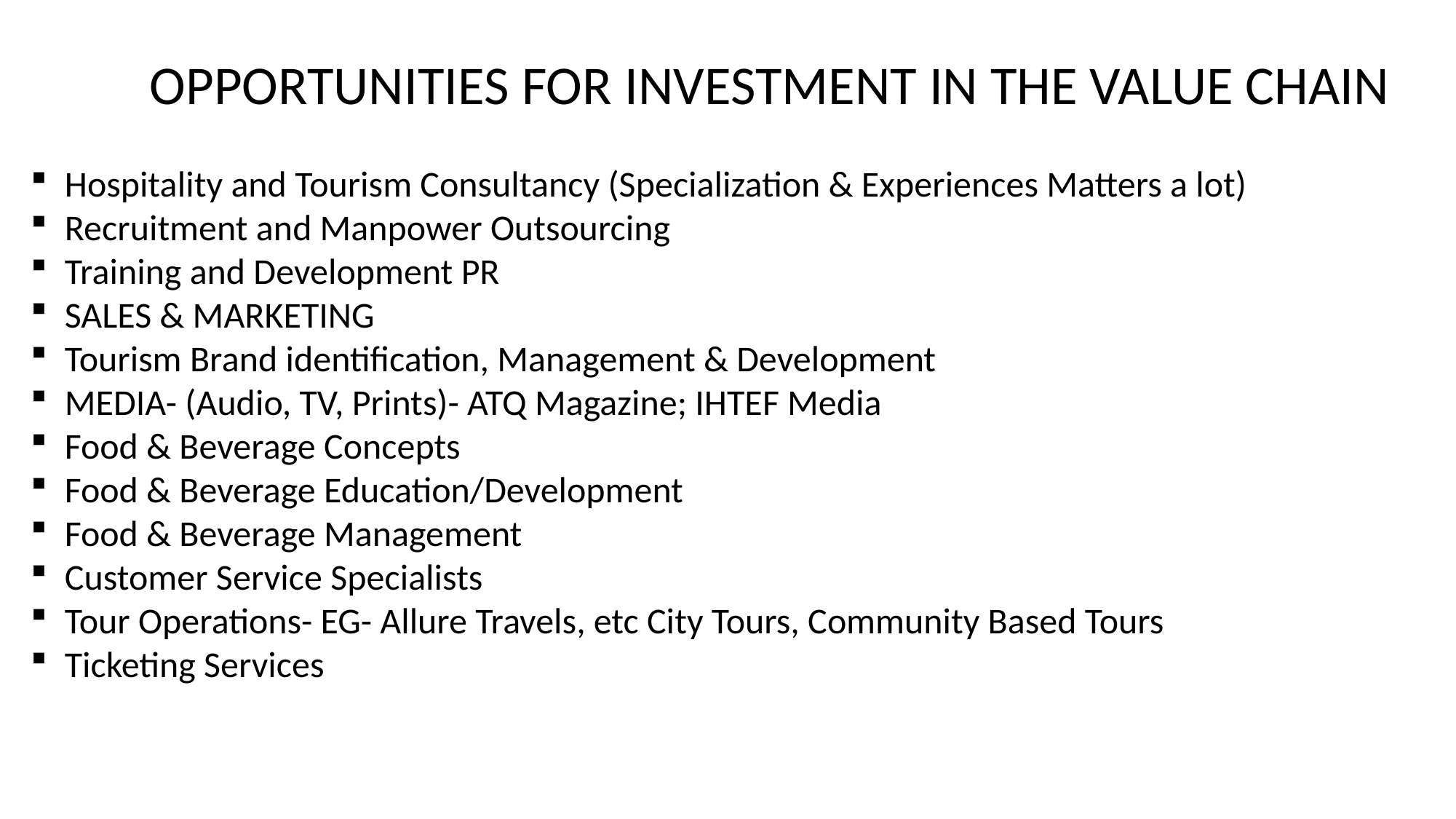

OPPORTUNITIES FOR INVESTMENT IN THE VALUE CHAIN

Hospitality and Tourism Consultancy (Specialization & Experiences Matters a lot)
Recruitment and Manpower Outsourcing
Training and Development PR
SALES & MARKETING
Tourism Brand identification, Management & Development
MEDIA- (Audio, TV, Prints)- ATQ Magazine; IHTEF Media
Food & Beverage Concepts
Food & Beverage Education/Development
Food & Beverage Management
Customer Service Specialists
Tour Operations- EG- Allure Travels, etc City Tours, Community Based Tours
Ticketing Services